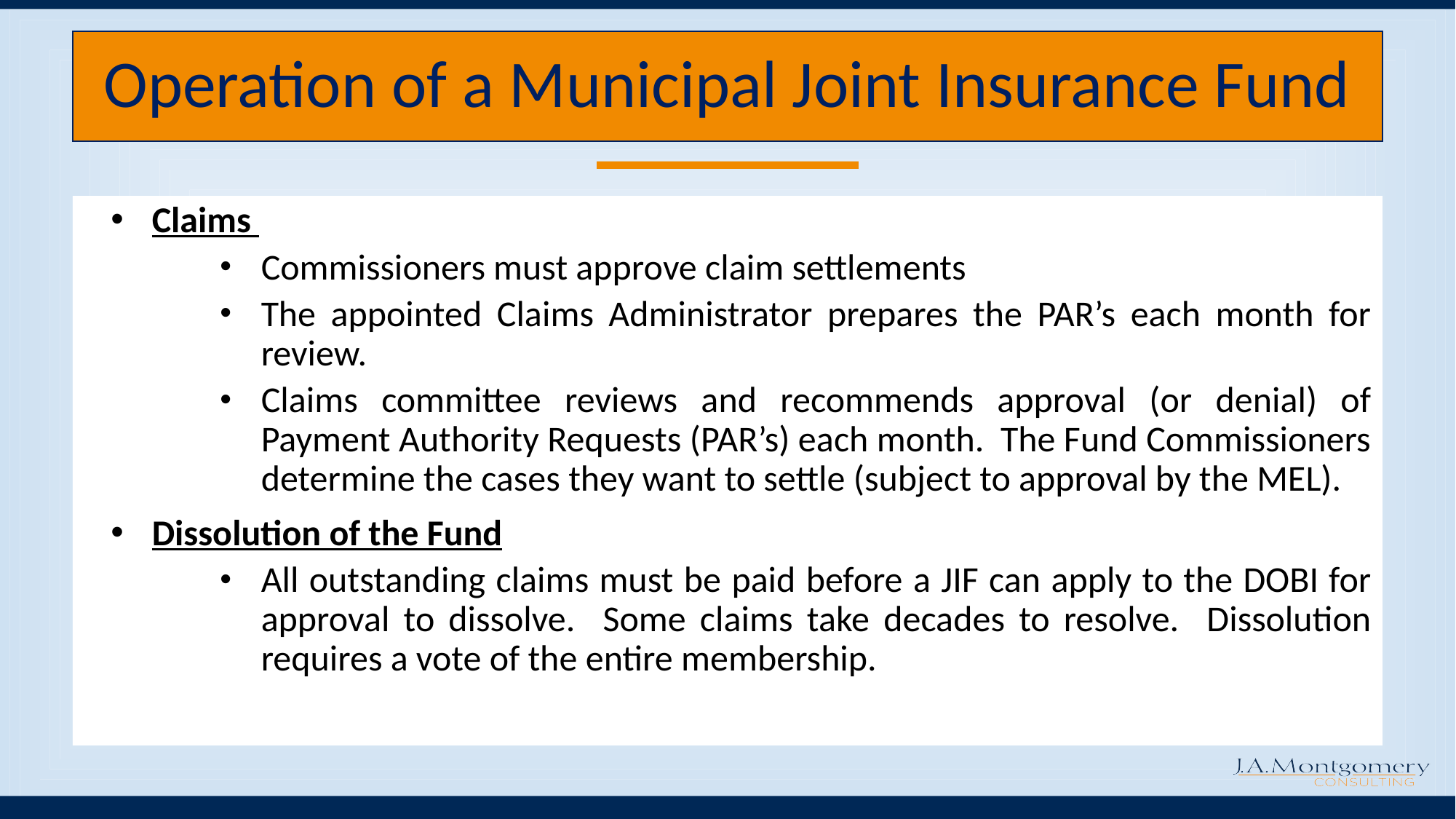

# Operation of a Municipal Joint Insurance Fund
Claims
Commissioners must approve claim settlements
The appointed Claims Administrator prepares the PAR’s each month for review.
Claims committee reviews and recommends approval (or denial) of Payment Authority Requests (PAR’s) each month.  The Fund Commissioners determine the cases they want to settle (subject to approval by the MEL).
Dissolution of the Fund
All outstanding claims must be paid before a JIF can apply to the DOBI for approval to dissolve.  Some claims take decades to resolve.  Dissolution requires a vote of the entire membership.